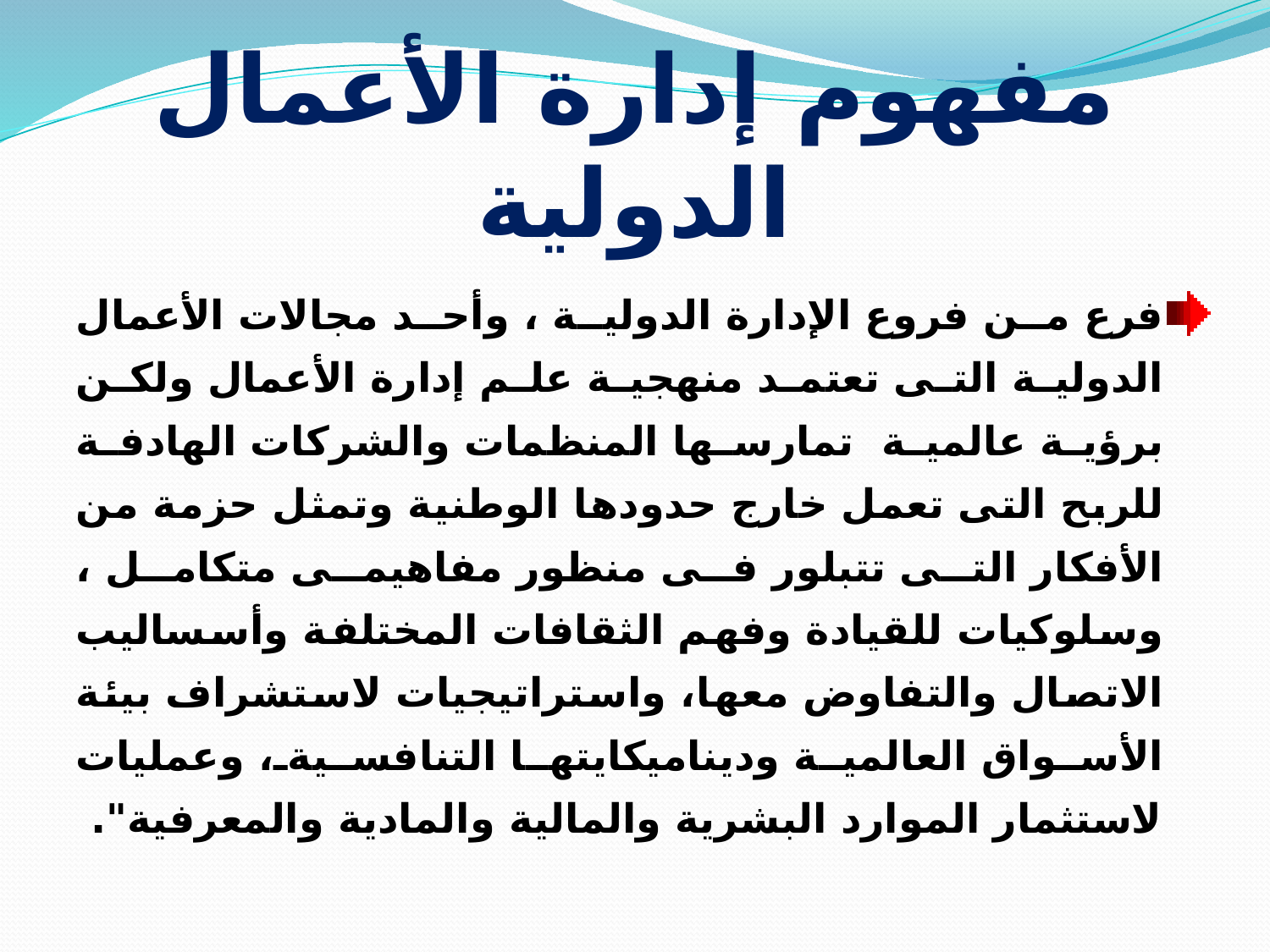

# مفهوم إدارة الأعمال الدولية
فرع من فروع الإدارة الدولية ، وأحد مجالات الأعمال الدولية التى تعتمد منهجية علم إدارة الأعمال ولكن برؤية عالمية  تمارسها المنظمات والشركات الهادفة للربح التى تعمل خارج حدودها الوطنية وتمثل حزمة من الأفكار التى تتبلور فى منظور مفاهيمى متكامل ، وسلوكيات للقيادة وفهم الثقافات المختلفة وأسساليب الاتصال والتفاوض معها، واستراتيجيات لاستشراف بيئة الأسواق العالمية وديناميكايتها التنافسيةـ، وعمليات لاستثمار الموارد البشرية والمالية والمادية والمعرفية".